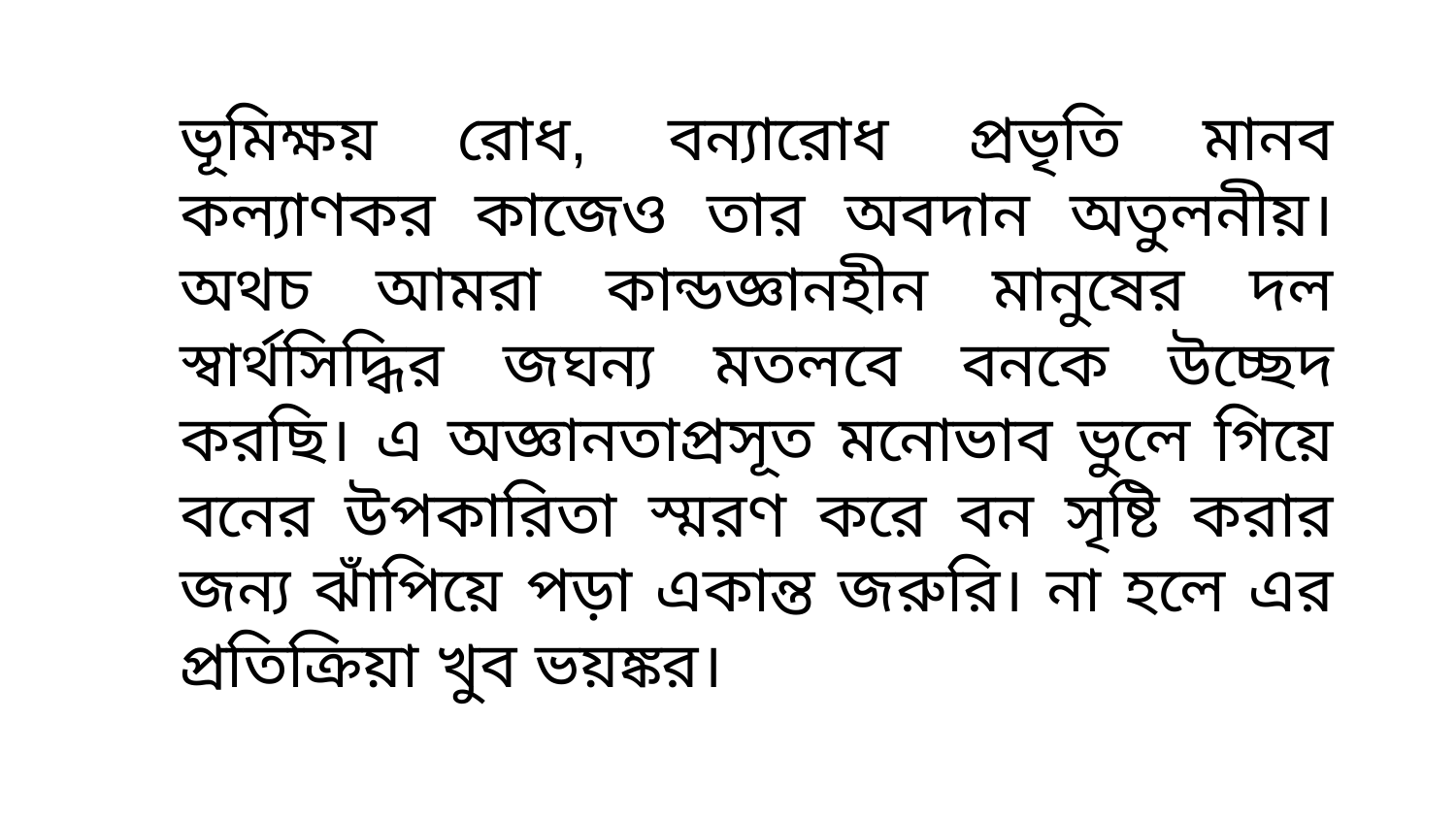

ভূমিক্ষয় রোধ, বন্যারোধ প্রভৃতি মানব কল্যাণকর কাজেও তার অবদান অতুলনীয়। অথচ আমরা কান্ডজ্ঞানহীন মানুষের দল স্বার্থসিদ্ধির জঘন্য মতলবে বনকে উচ্ছেদ করছি। এ অজ্ঞানতাপ্রসূত মনোভাব ভুলে গিয়ে বনের উপকারিতা স্মরণ করে বন সৃষ্টি করার জন্য ঝাঁপিয়ে পড়া একান্ত জরুরি। না হলে এর প্রতিক্রিয়া খুব ভয়ঙ্কর।